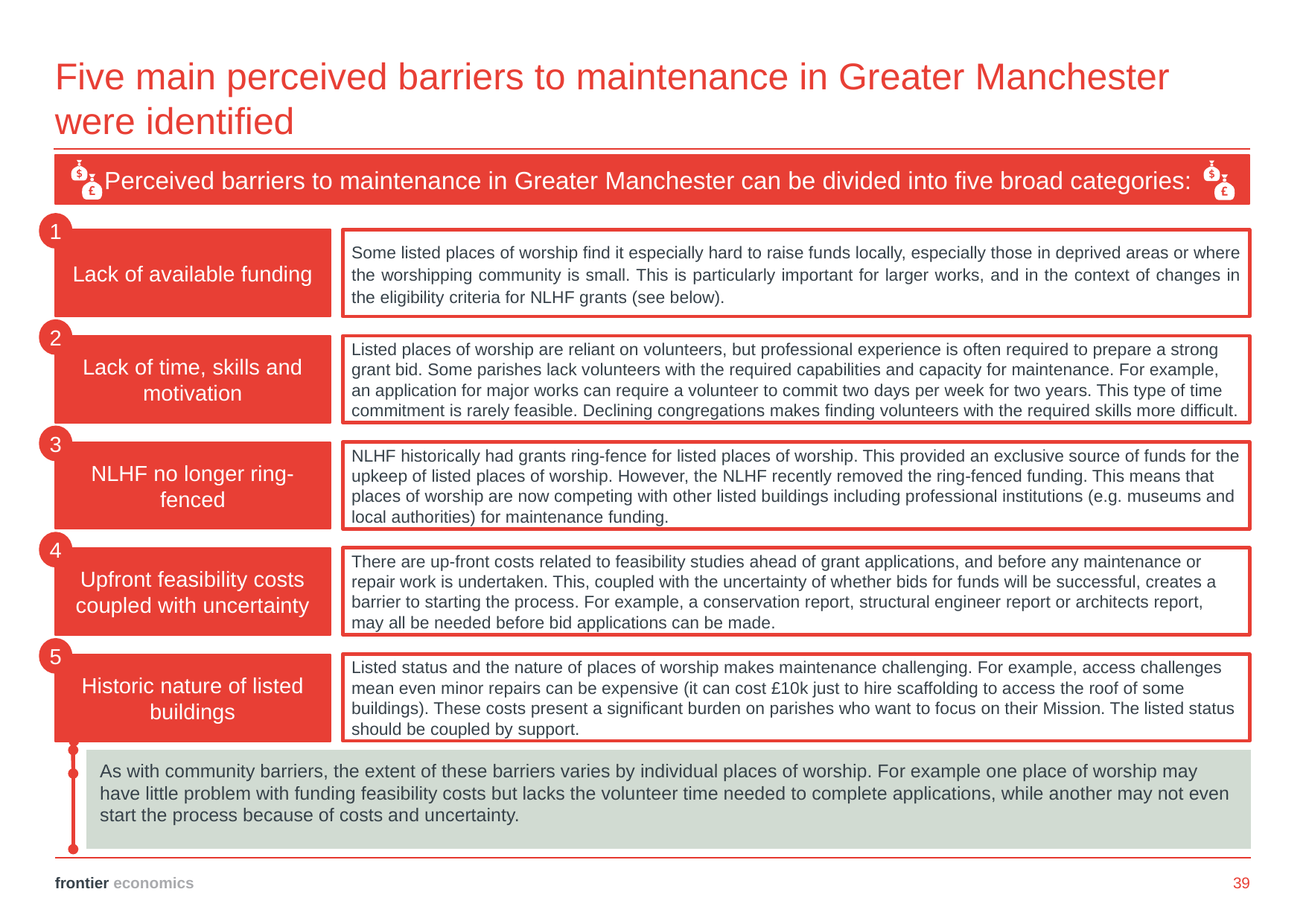

# Five main perceived barriers to maintenance in Greater Manchester were identified
Perceived barriers to maintenance in Greater Manchester can be divided into five broad categories:

1
Lack of available funding
Some listed places of worship find it especially hard to raise funds locally, especially those in deprived areas or where the worshipping community is small. This is particularly important for larger works, and in the context of changes in the eligibility criteria for NLHF grants (see below).
2
Lack of time, skills and motivation
Listed places of worship are reliant on volunteers, but professional experience is often required to prepare a strong grant bid. Some parishes lack volunteers with the required capabilities and capacity for maintenance. For example, an application for major works can require a volunteer to commit two days per week for two years. This type of time commitment is rarely feasible. Declining congregations makes finding volunteers with the required skills more difficult.
3
NLHF no longer ring-fenced
NLHF historically had grants ring-fence for listed places of worship. This provided an exclusive source of funds for the upkeep of listed places of worship. However, the NLHF recently removed the ring-fenced funding. This means that places of worship are now competing with other listed buildings including professional institutions (e.g. museums and local authorities) for maintenance funding.
4
There are up-front costs related to feasibility studies ahead of grant applications, and before any maintenance or repair work is undertaken. This, coupled with the uncertainty of whether bids for funds will be successful, creates a barrier to starting the process. For example, a conservation report, structural engineer report or architects report, may all be needed before bid applications can be made.
Upfront feasibility costs coupled with uncertainty
5
Listed status and the nature of places of worship makes maintenance challenging. For example, access challenges mean even minor repairs can be expensive (it can cost £10k just to hire scaffolding to access the roof of some buildings). These costs present a significant burden on parishes who want to focus on their Mission. The listed status should be coupled by support.
Historic nature of listed buildings
As with community barriers, the extent of these barriers varies by individual places of worship. For example one place of worship may have little problem with funding feasibility costs but lacks the volunteer time needed to complete applications, while another may not even start the process because of costs and uncertainty.